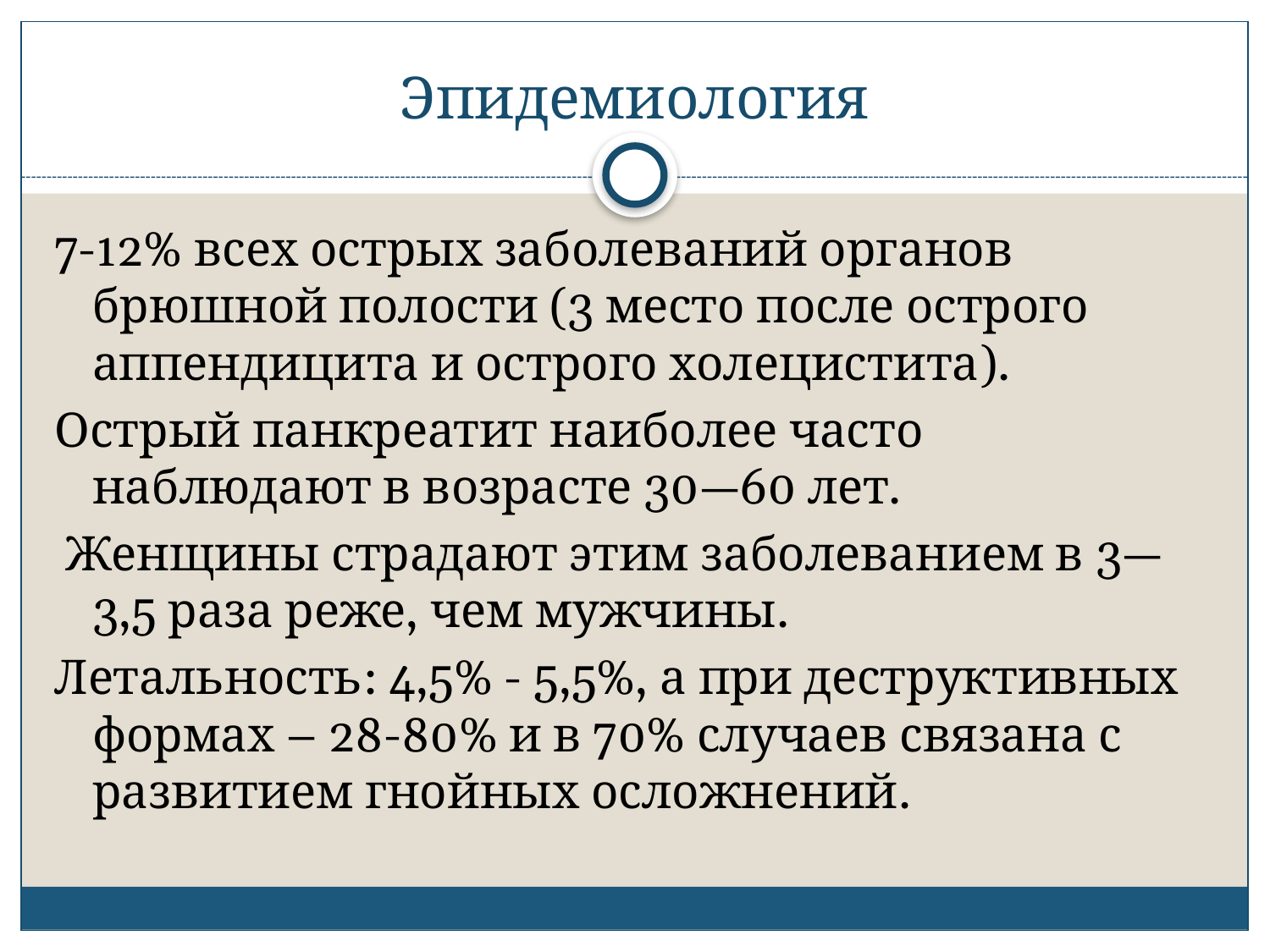

# Эпидемиология
7-12% всех острых заболеваний органов брюшной полости (3 место после острого аппендицита и острого холецистита).
Острый панкреатит наиболее часто наблюдают в возрасте 30—60 лет.
 Женщины страдают этим заболеванием в 3—3,5 раза реже, чем мужчины.
Летальность: 4,5% - 5,5%, а при деструктивных формах – 28-80% и в 70% случаев связана с развитием гнойных осложнений.